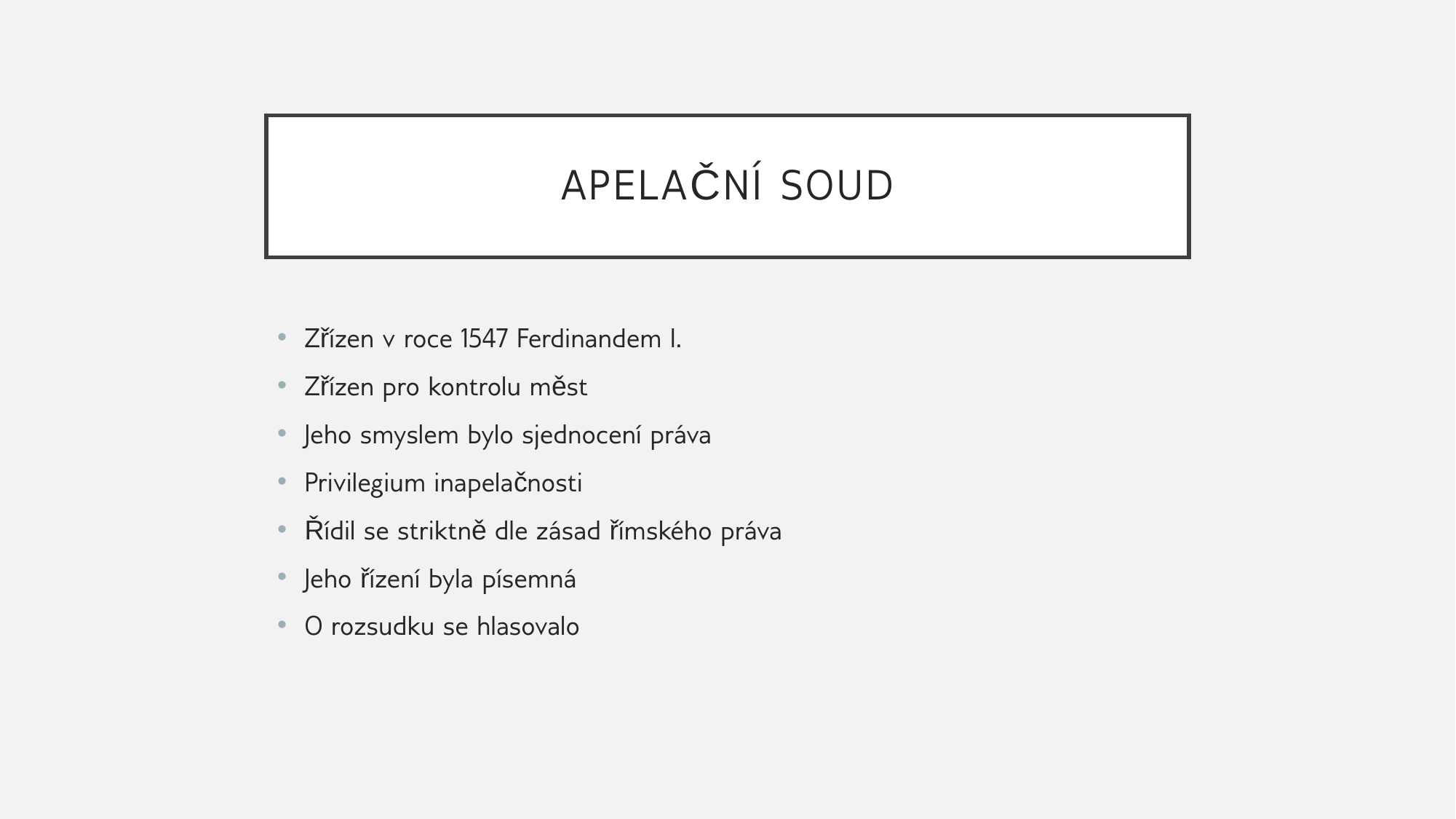

# Apelační soud
Zřízen v roce 1547 Ferdinandem I.
Zřízen pro kontrolu měst
Jeho smyslem bylo sjednocení práva
Privilegium inapelačnosti
Řídil se striktně dle zásad římského práva
Jeho řízení byla písemná
O rozsudku se hlasovalo